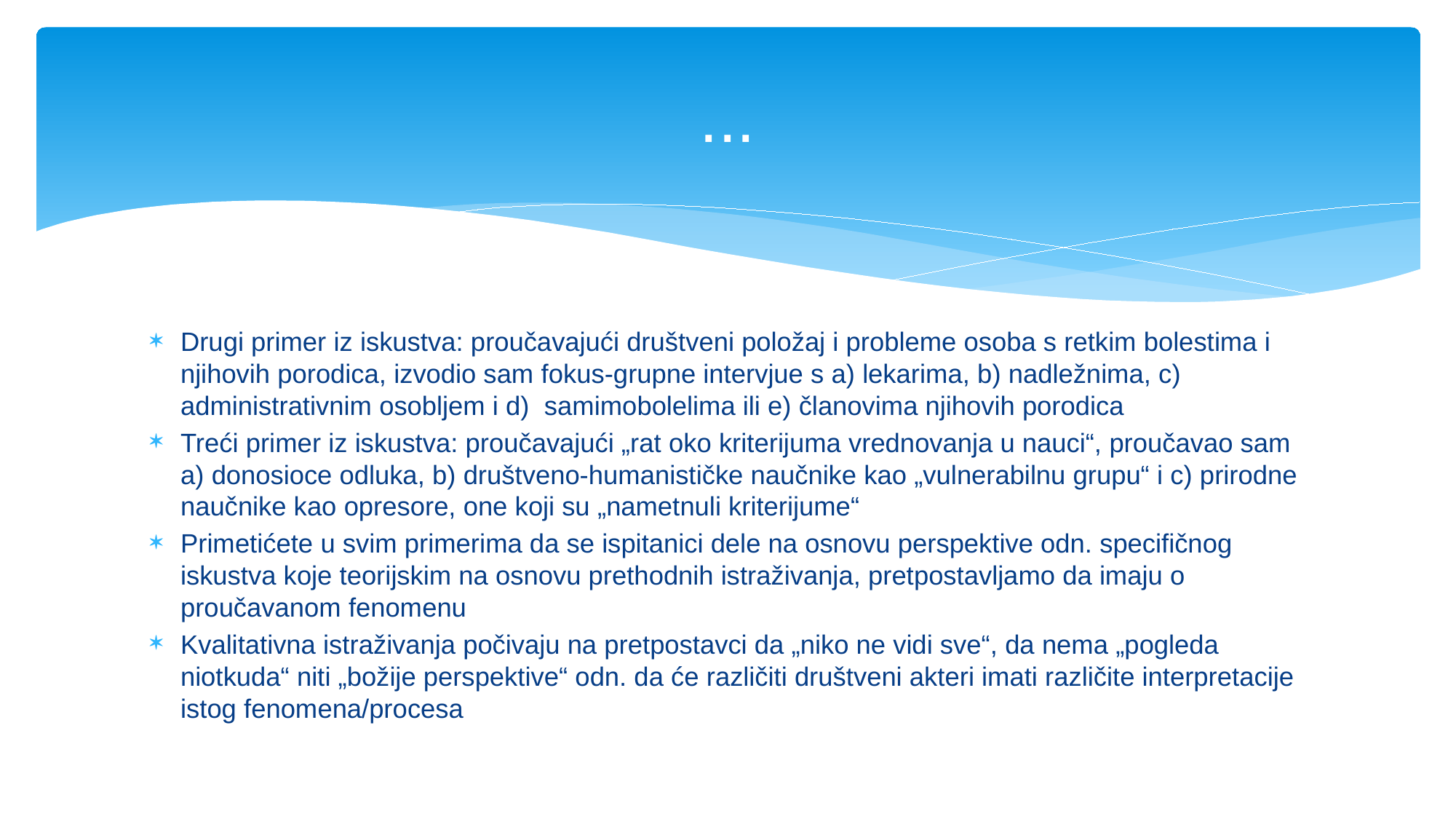

# ...
Drugi primer iz iskustva: proučavajući društveni položaj i probleme osoba s retkim bolestima i njihovih porodica, izvodio sam fokus-grupne intervjue s a) lekarima, b) nadležnima, c) administrativnim osobljem i d)  samimobolelima ili e) članovima njihovih porodica
Treći primer iz iskustva: proučavajući „rat oko kriterijuma vrednovanja u nauci“, proučavao sam a) donosioce odluka, b) društveno-humanističke naučnike kao „vulnerabilnu grupu“ i c) prirodne naučnike kao opresore, one koji su „nametnuli kriterijume“
Primetićete u svim primerima da se ispitanici dele na osnovu perspektive odn. specifičnog iskustva koje teorijskim na osnovu prethodnih istraživanja, pretpostavljamo da imaju o proučavanom fenomenu
Kvalitativna istraživanja počivaju na pretpostavci da „niko ne vidi sve“, da nema „pogleda niotkuda“ niti „božije perspektive“ odn. da će različiti društveni akteri imati različite interpretacije istog fenomena/procesa